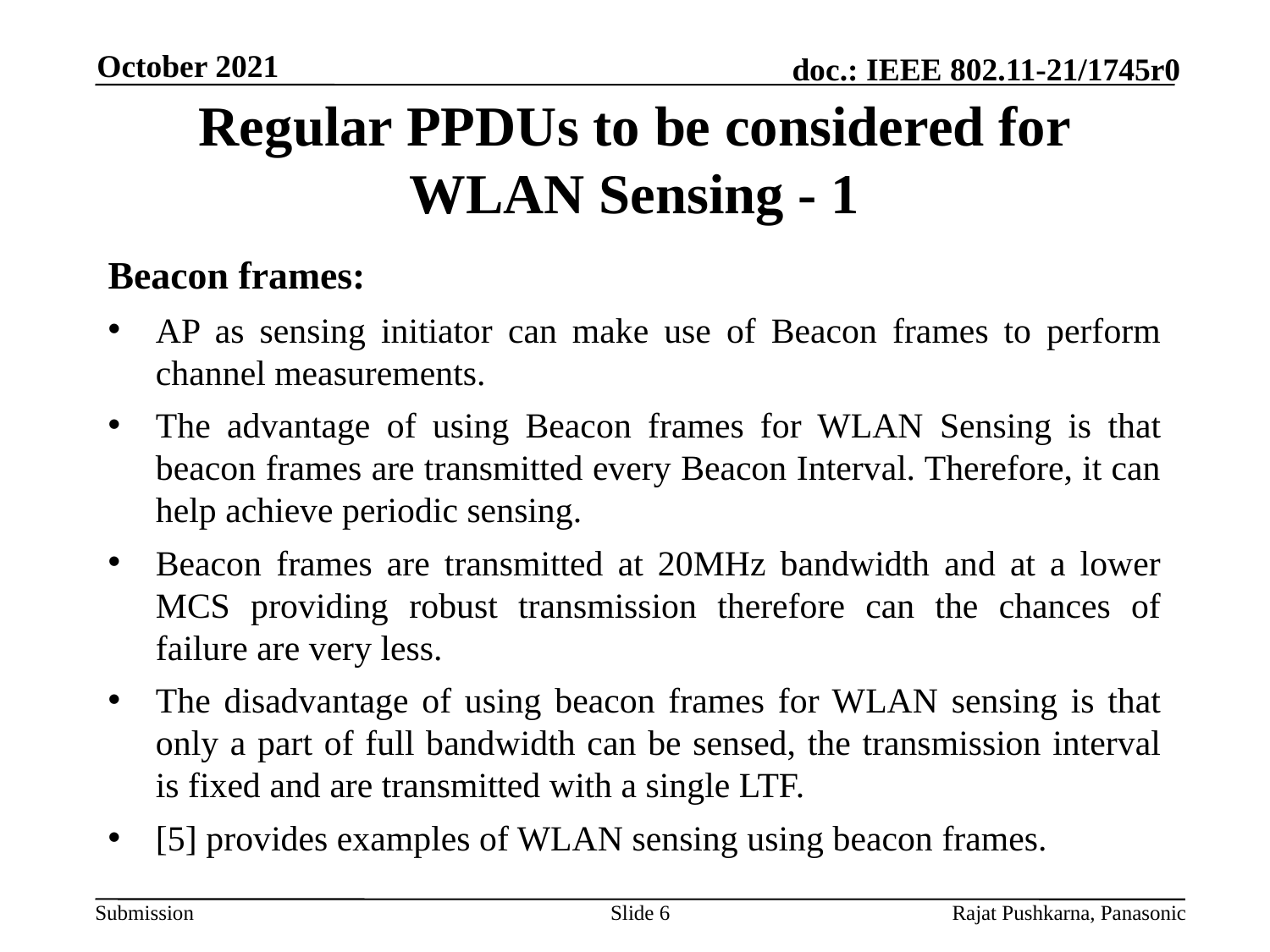

October 2021
# Regular PPDUs to be considered for WLAN Sensing - 1
Beacon frames:
AP as sensing initiator can make use of Beacon frames to perform channel measurements.
The advantage of using Beacon frames for WLAN Sensing is that beacon frames are transmitted every Beacon Interval. Therefore, it can help achieve periodic sensing.
Beacon frames are transmitted at 20MHz bandwidth and at a lower MCS providing robust transmission therefore can the chances of failure are very less.
The disadvantage of using beacon frames for WLAN sensing is that only a part of full bandwidth can be sensed, the transmission interval is fixed and are transmitted with a single LTF.
[5] provides examples of WLAN sensing using beacon frames.
Slide 6
Rajat Pushkarna, Panasonic